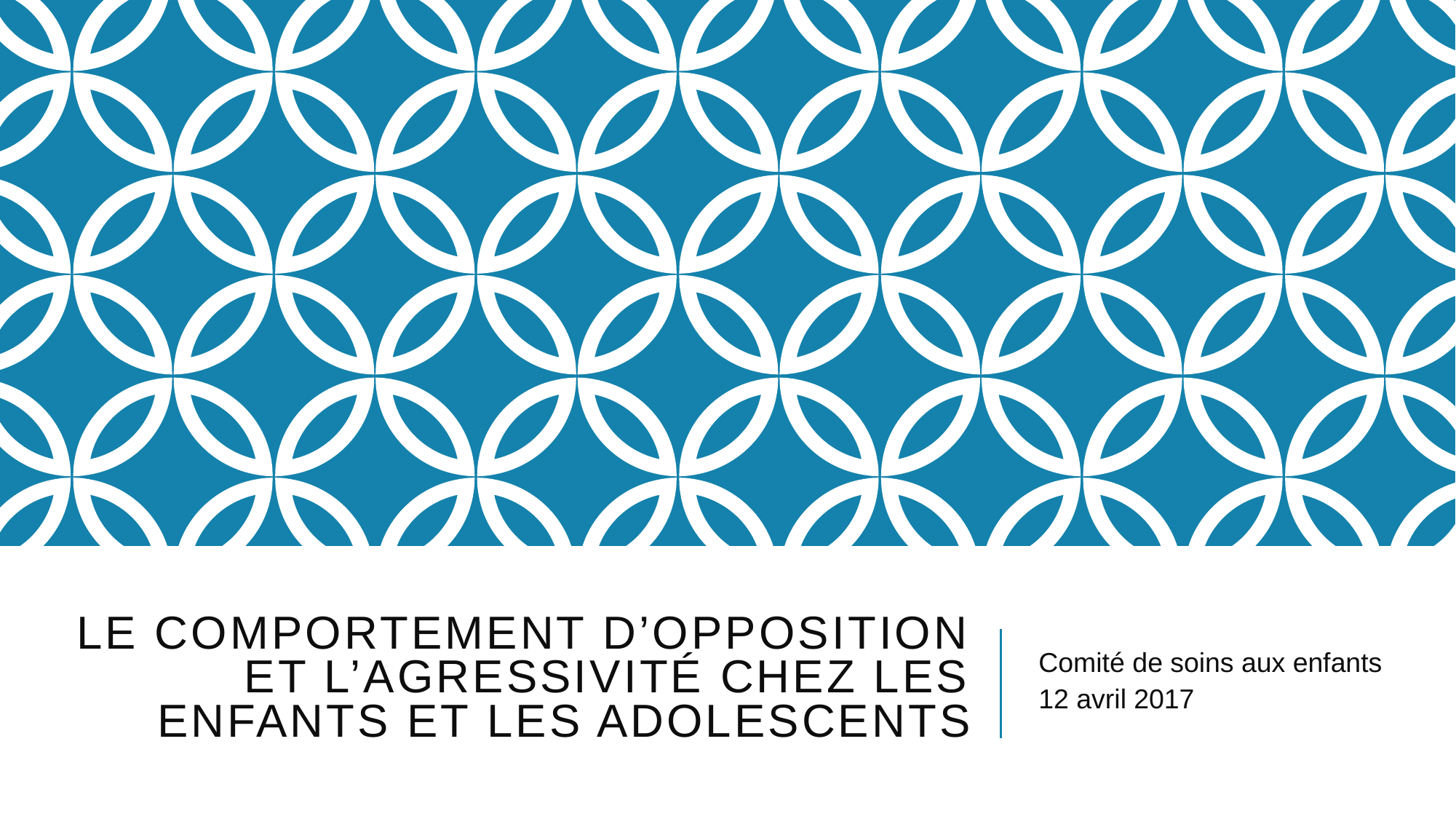

# Le comportement d’opposition et l’agressivité chez les enfants et les adolescents
Comité de soins aux enfants
12 avril 2017